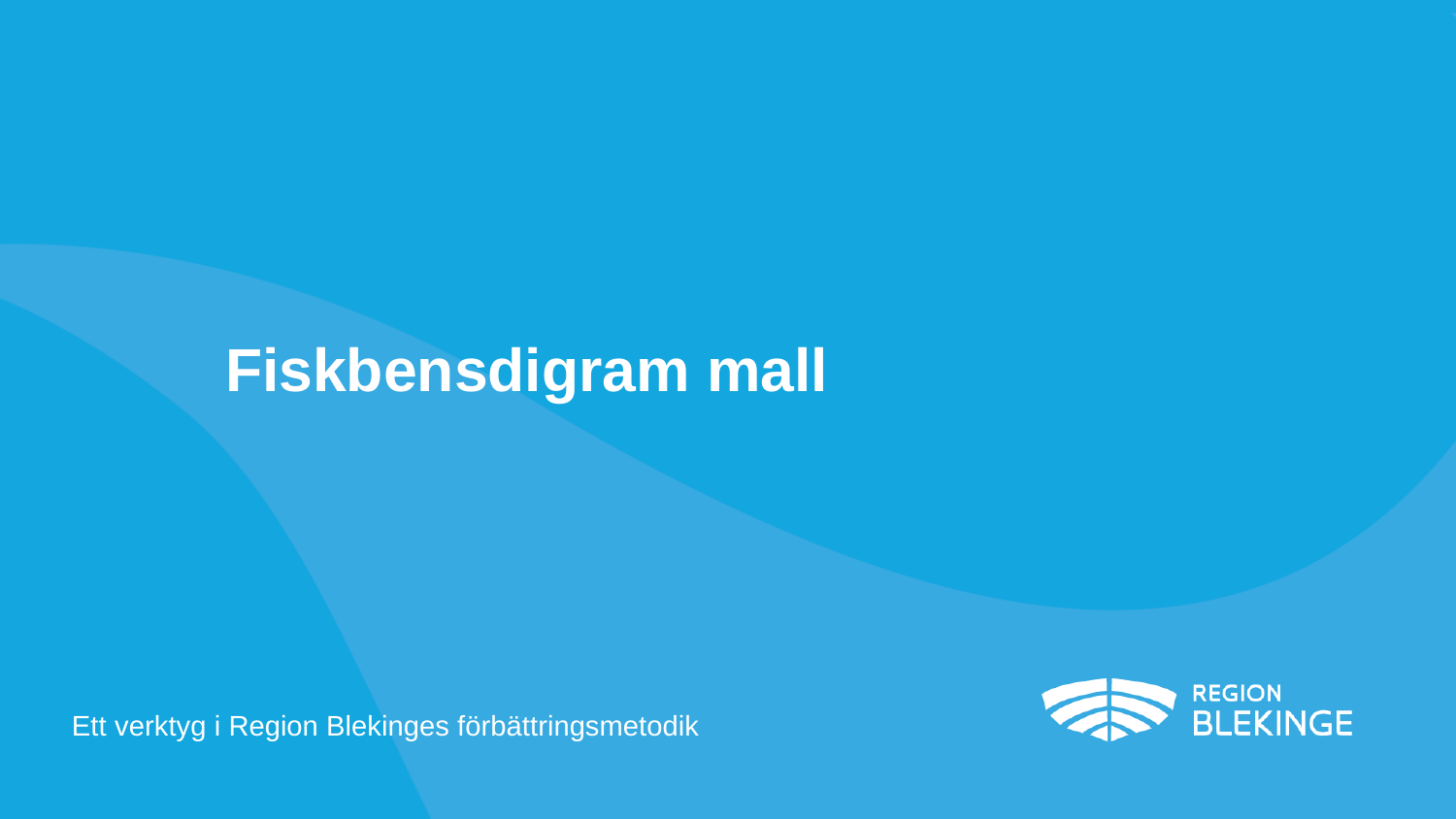

# Fiskbensdigram mall
Ett verktyg i Region Blekinges förbättringsmetodik